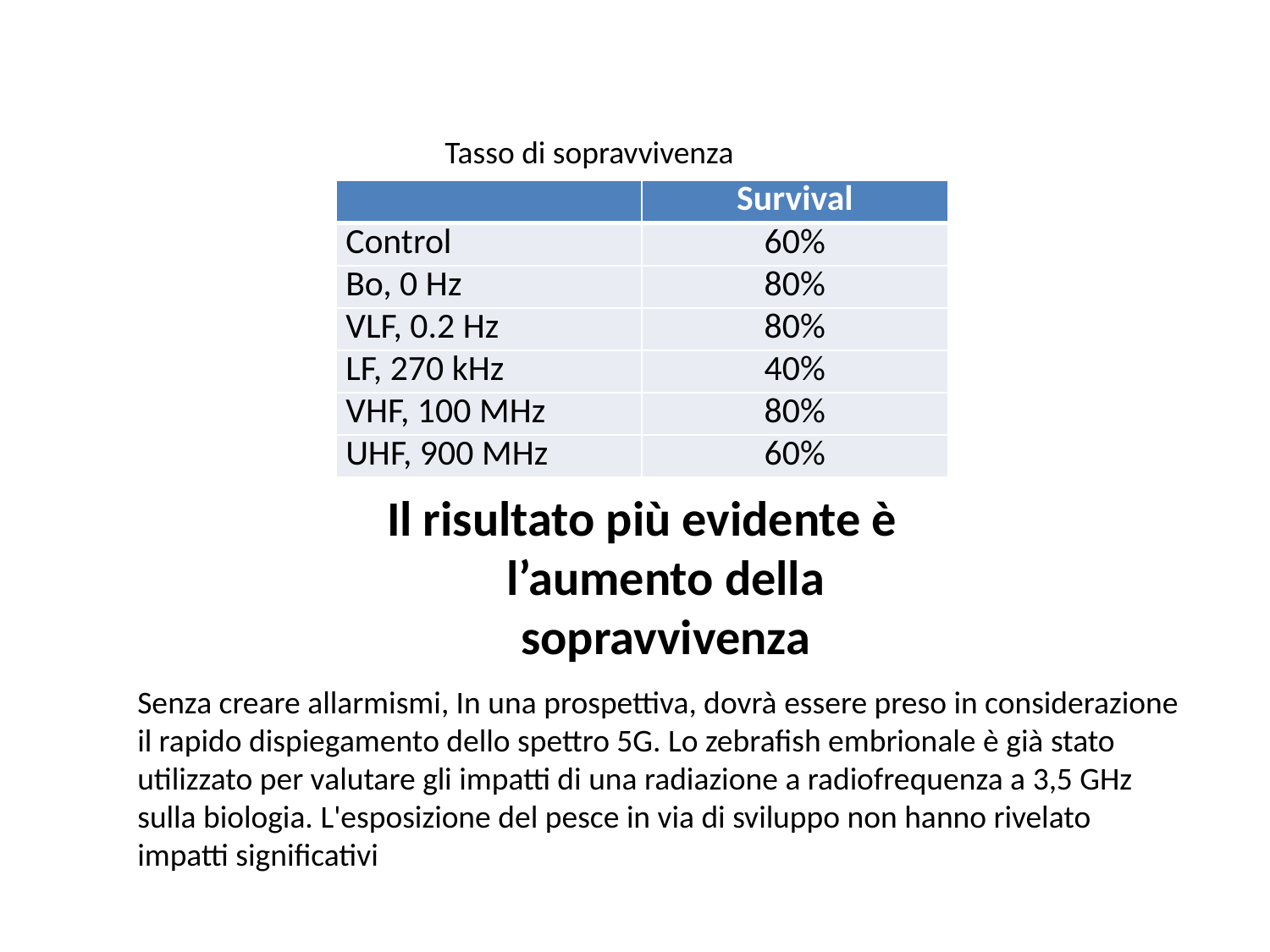

Tasso di sopravvivenza
|  | Survival |
| --- | --- |
| Control | 60% |
| Bo, 0 Hz | 80% |
| VLF, 0.2 Hz | 80% |
| LF, 270 kHz | 40% |
| VHF, 100 MHz | 80% |
| UHF, 900 MHz | 60% |
Il risultato più evidente è l’aumento della sopravvivenza
Senza creare allarmismi, In una prospettiva, dovrà essere preso in considerazione il rapido dispiegamento dello spettro 5G. Lo zebrafish embrionale è già stato utilizzato per valutare gli impatti di una radiazione a radiofrequenza a 3,5 GHz sulla biologia. L'esposizione del pesce in via di sviluppo non hanno rivelato impatti significativi